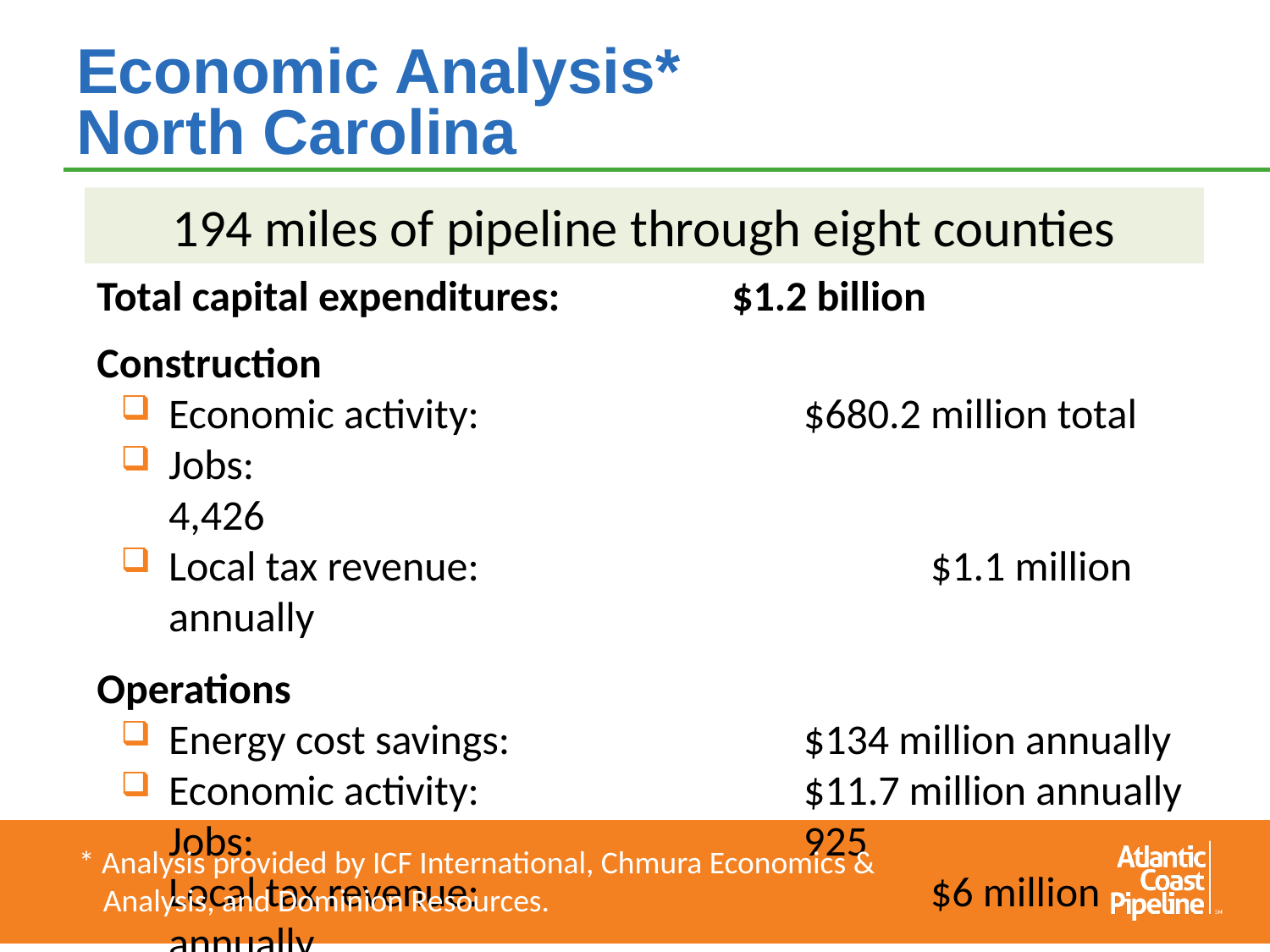

# Economic Analysis* North Carolina
194 miles of pipeline through eight counties
Total capital expenditures:		$1.2 billion
Construction
Economic activity:		$680.2 million total
Jobs:					4,426
Local tax revenue:			$1.1 million annually
Operations
Energy cost savings:		$134 million annually
Economic activity:		$11.7 million annually
Jobs:		925
Local tax revenue:			$6 million annually

10
* Analysis provided by ICF International, Chmura Economics & Analysis, and Dominion Resources.